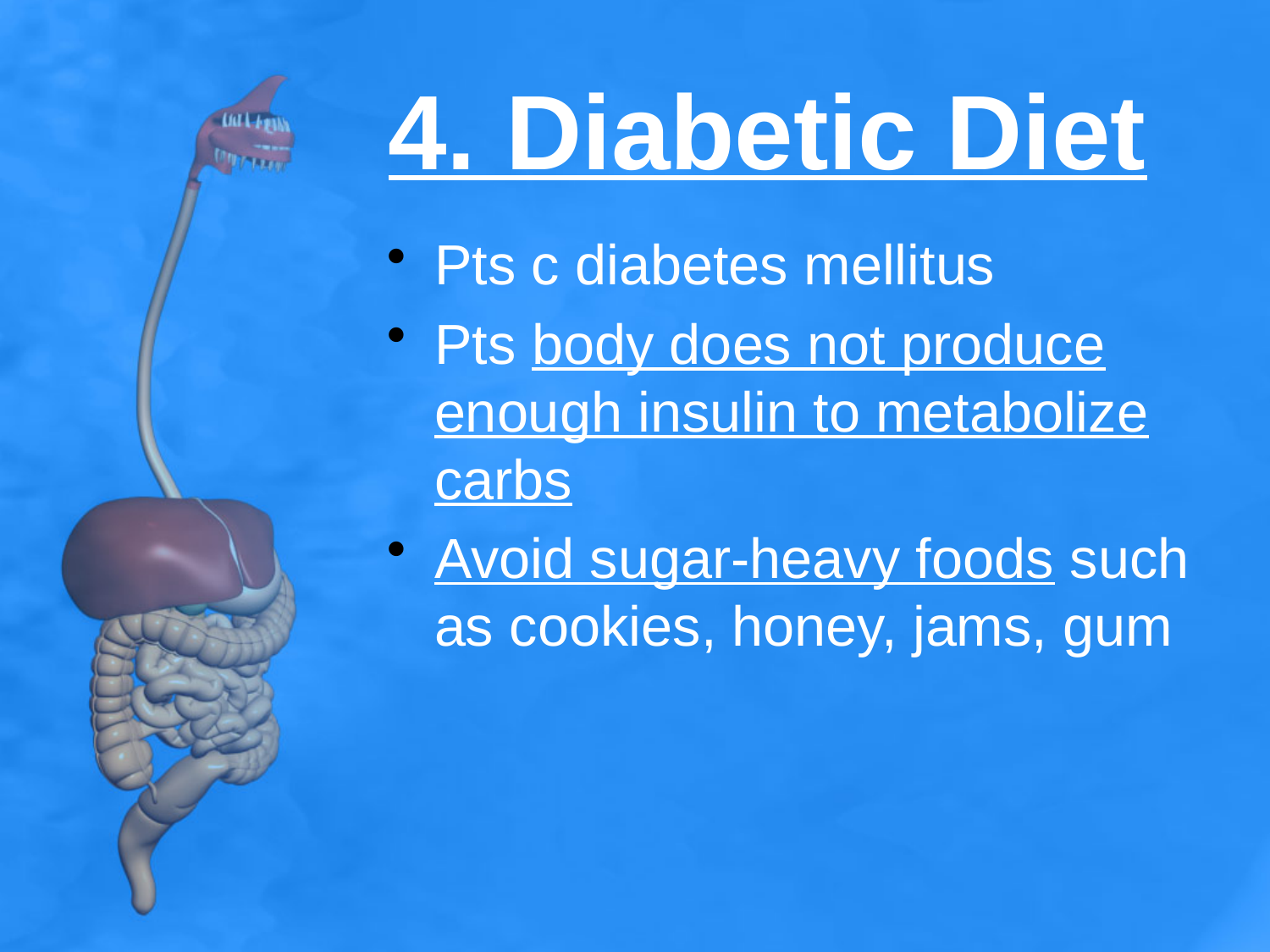

# 4. Diabetic Diet
Pts c diabetes mellitus
Pts body does not produce enough insulin to metabolize carbs
Avoid sugar-heavy foods such as cookies, honey, jams, gum